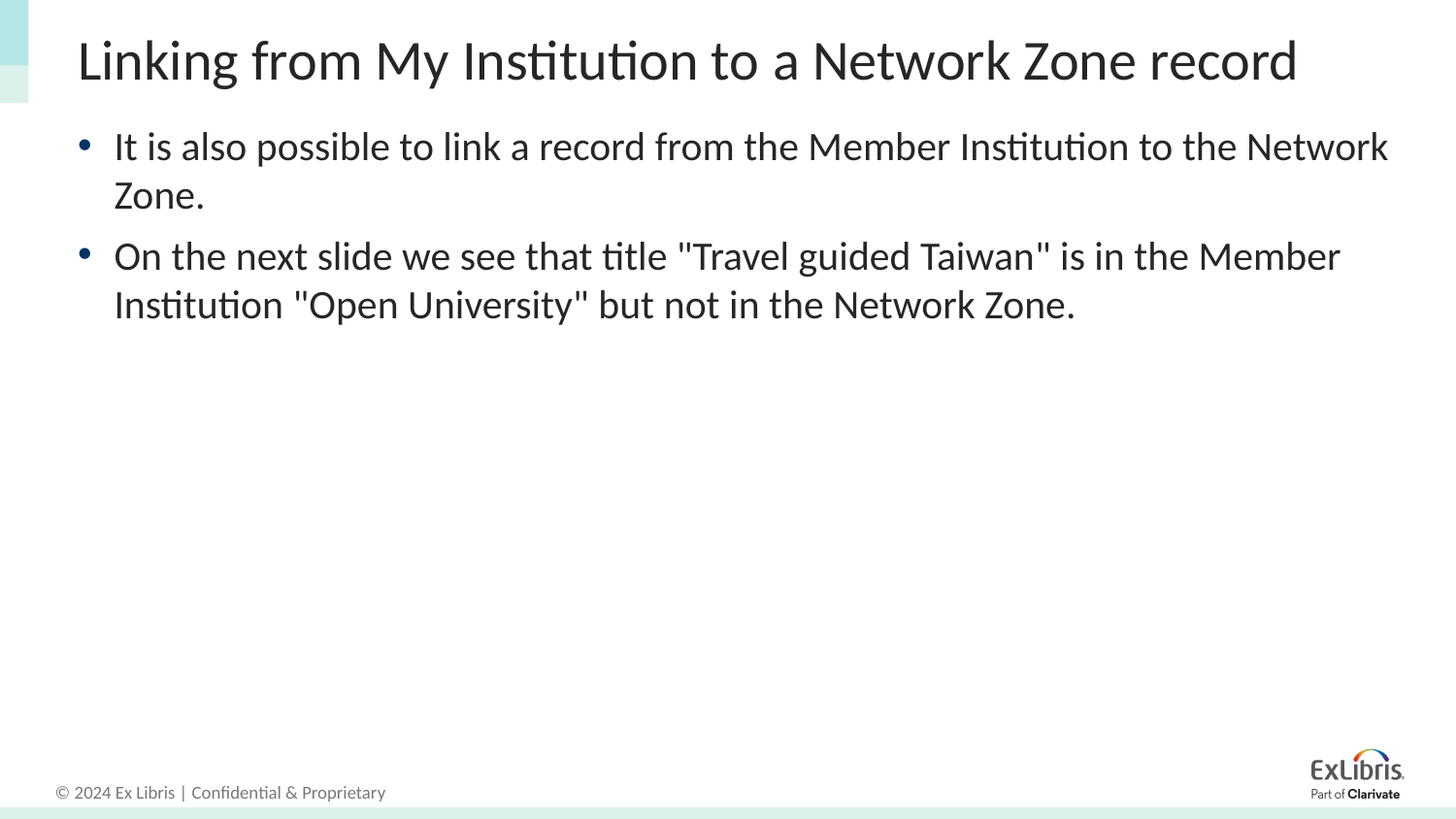

# Linking from My Institution to a Network Zone record
It is also possible to link a record from the Member Institution to the Network Zone.
On the next slide we see that title "Travel guided Taiwan" is in the Member Institution "Open University" but not in the Network Zone.